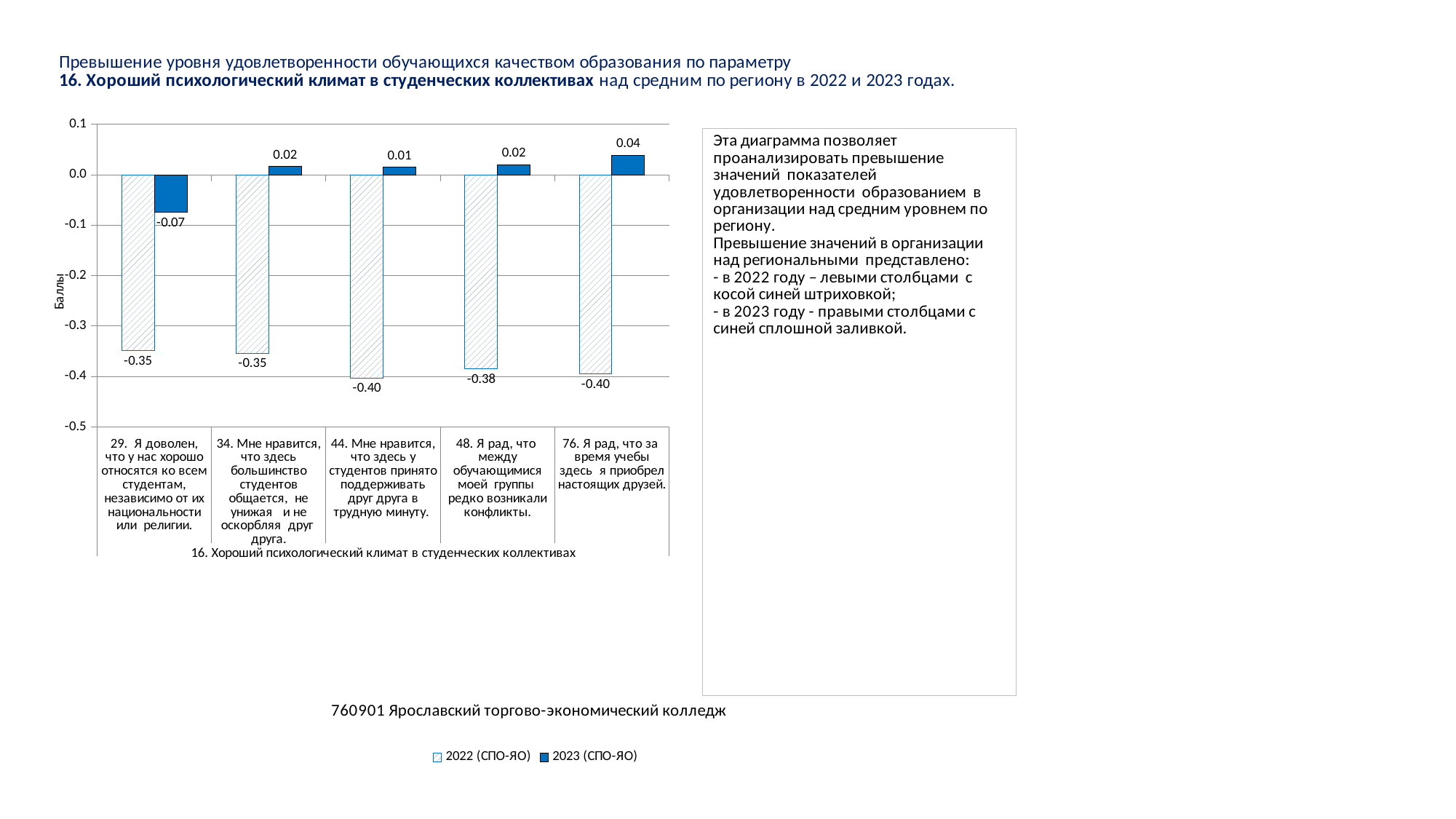

### Chart

| Category | 2022 (СПО-ЯО) | 2023 (СПО-ЯО) |
|---|---|---|
| 29.  Я доволен, что у нас хорошо относятся ко всем студентам, независимо от их национальности или  религии. | -0.34875332145522986 | -0.07442798976135379 |
| 34. Мне нравится, что здесь большинство студентов общается,  не унижая   и не оскорбляя  друг  друга. | -0.3536644002158331 | 0.01633228397932296 |
| 44. Мне нравится, что здесь у студентов принято поддерживать друг друга в трудную минуту.  | -0.40278981345526965 | 0.014724817247861566 |
| 48. Я рад, что  между обучающимися моей  группы  редко возникали конфликты. | -0.3839616609913987 | 0.020427606229014295 |
| 76. Я рад, что за  время учебы здесь  я приобрел настоящих друзей. | -0.3951680302458094 | 0.038899265588318244 |